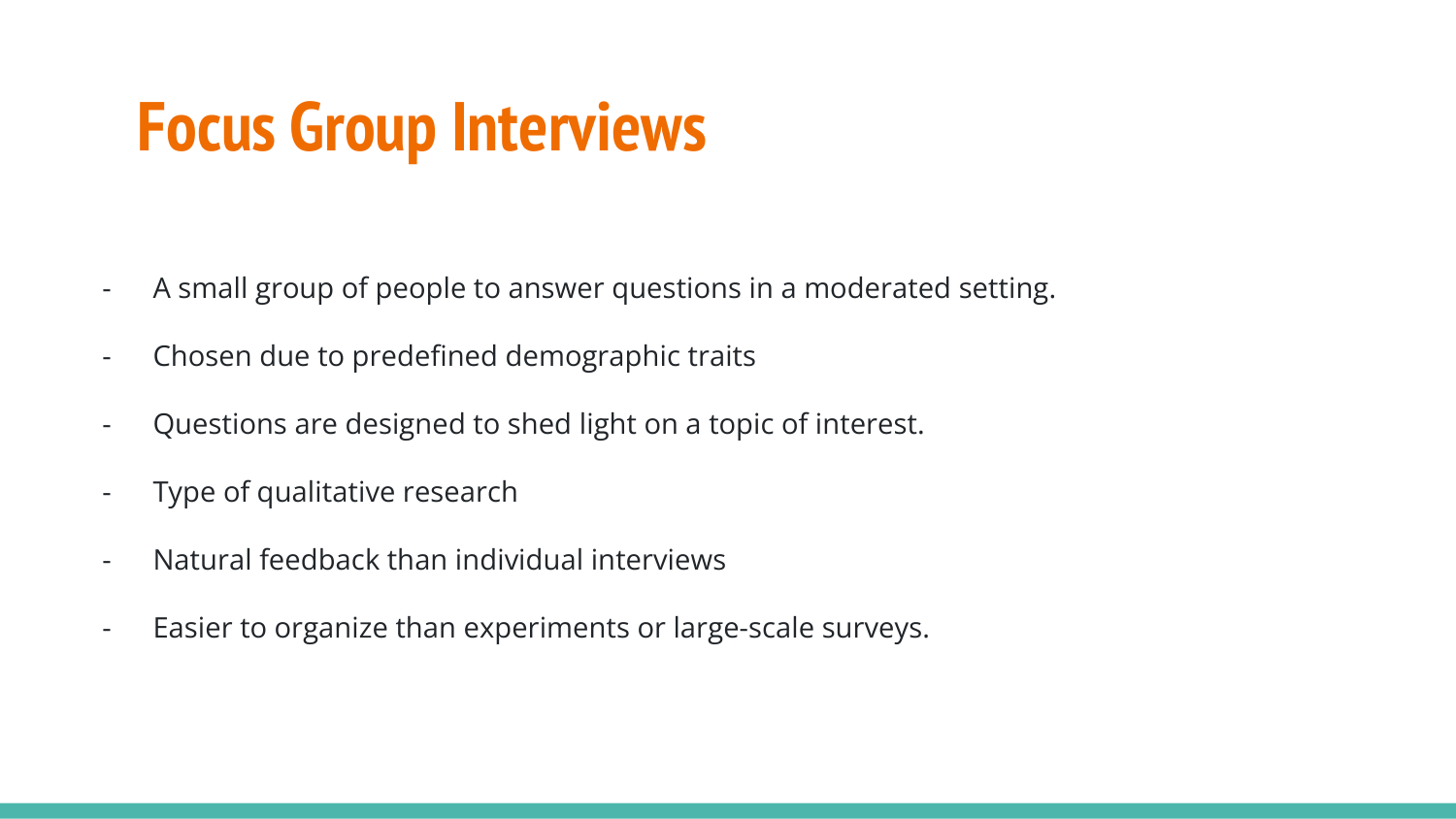

# Focus Group Interviews
A small group of people to answer questions in a moderated setting.
Chosen due to predefined demographic traits
Questions are designed to shed light on a topic of interest.
Type of qualitative research
Natural feedback than individual interviews
Easier to organize than experiments or large-scale surveys.